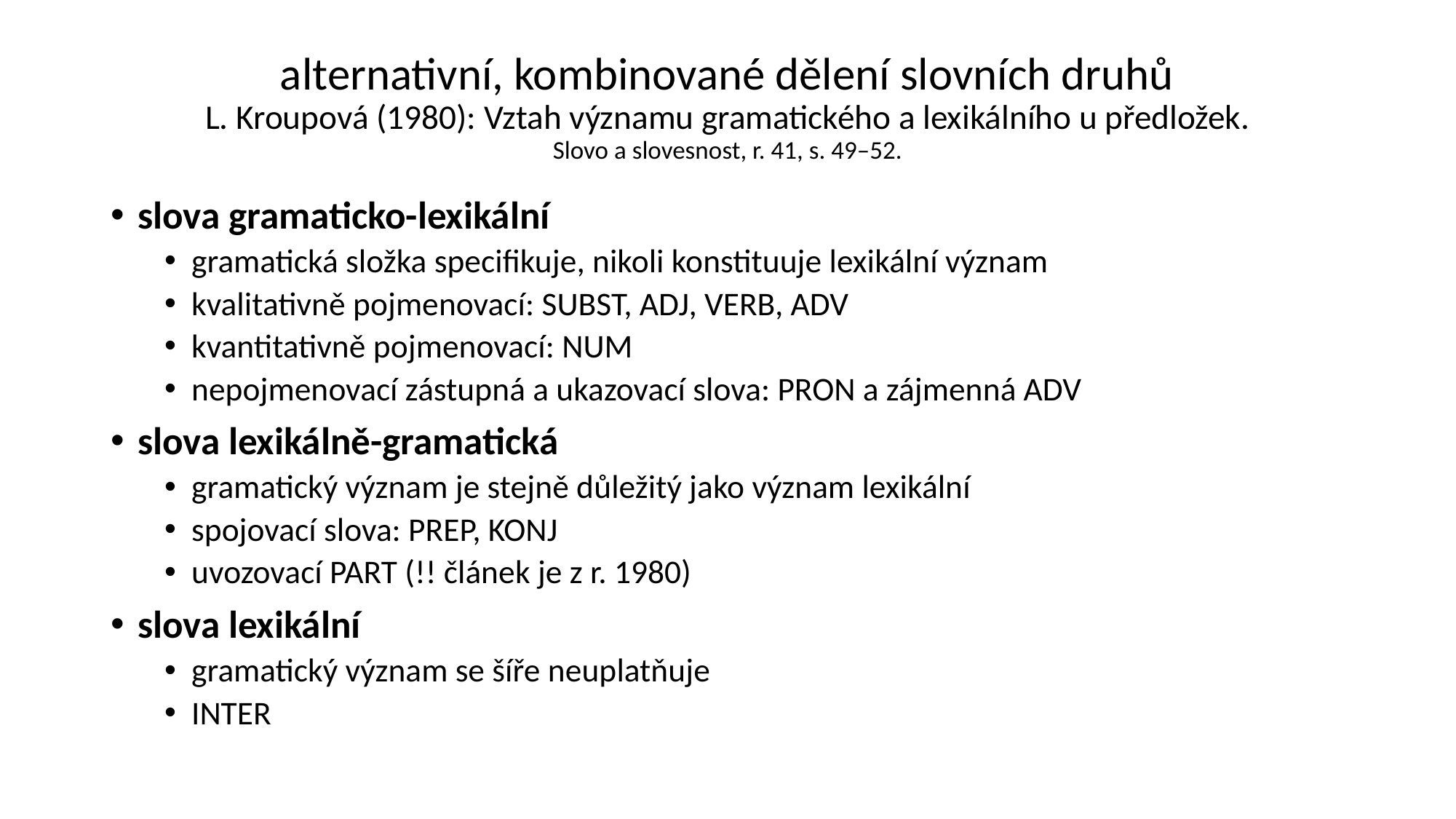

# alternativní, kombinované dělení slovních druhů L. Kroupová (1980): Vztah významu gramatického a lexikálního u předložek. Slovo a slovesnost, r. 41, s. 49–52.
slova gramaticko-lexikální
gramatická složka specifikuje, nikoli konstituuje lexikální význam
kvalitativně pojmenovací: SUBST, ADJ, VERB, ADV
kvantitativně pojmenovací: NUM
nepojmenovací zástupná a ukazovací slova: PRON a zájmenná ADV
slova lexikálně-gramatická
gramatický význam je stejně důležitý jako význam lexikální
spojovací slova: PREP, KONJ
uvozovací PART (!! článek je z r. 1980)
slova lexikální
gramatický význam se šíře neuplatňuje
INTER